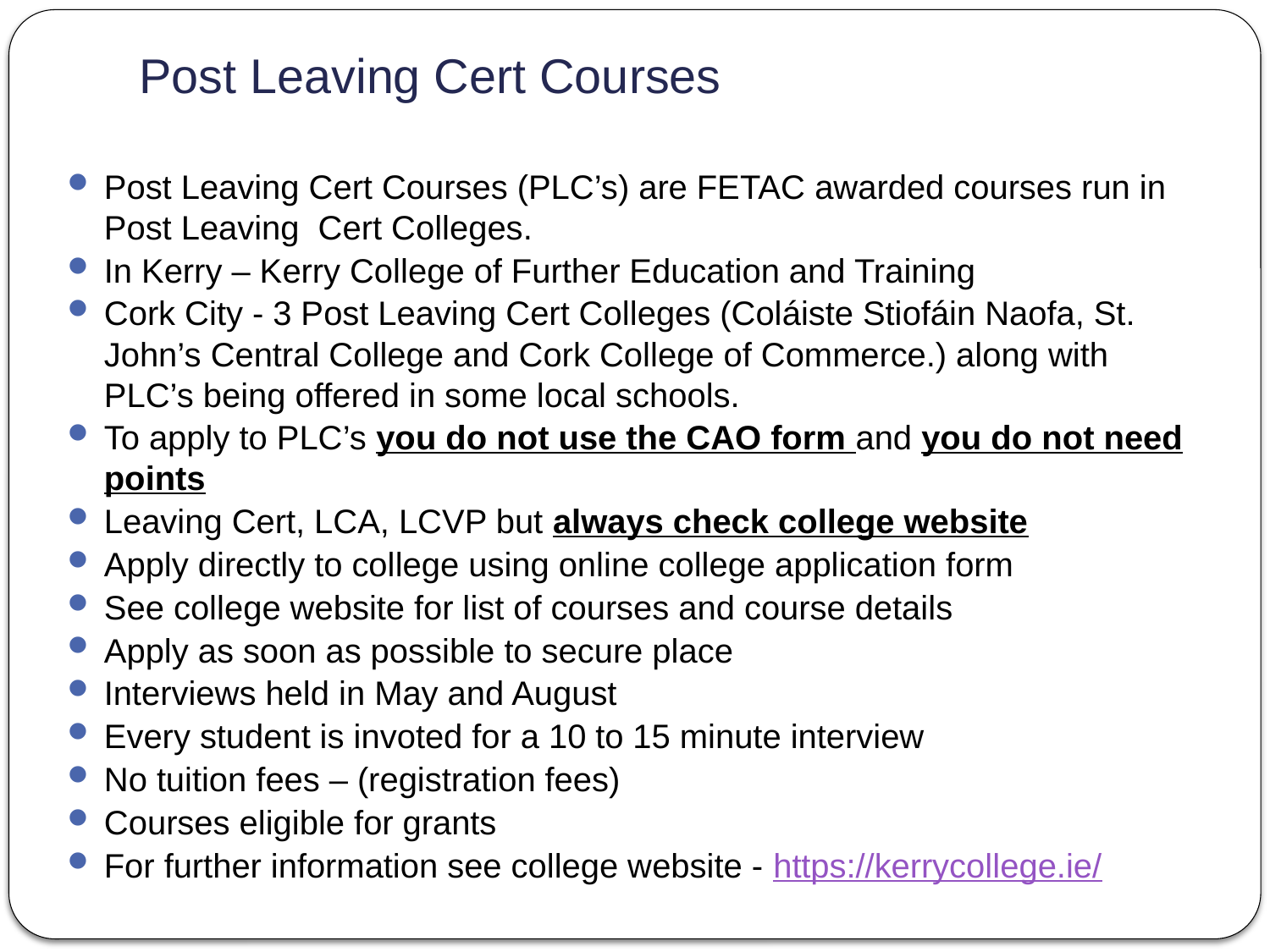

# Post Leaving Cert Courses

Post Leaving Cert Courses (PLC’s) are FETAC awarded courses run in Post Leaving  Cert Colleges.
In Kerry – Kerry College of Further Education and Training
Cork City - 3 Post Leaving Cert Colleges (Coláiste Stiofáin Naofa, St. John’s Central College and Cork College of Commerce.) along with PLC’s being offered in some local schools.
To apply to PLC’s you do not use the CAO form and you do not need points
Leaving Cert, LCA, LCVP but always check college website
Apply directly to college using online college application form
See college website for list of courses and course details
Apply as soon as possible to secure place
Interviews held in May and August
Every student is invoted for a 10 to 15 minute interview
No tuition fees – (registration fees)
Courses eligible for grants
For further information see college website - https://kerrycollege.ie/